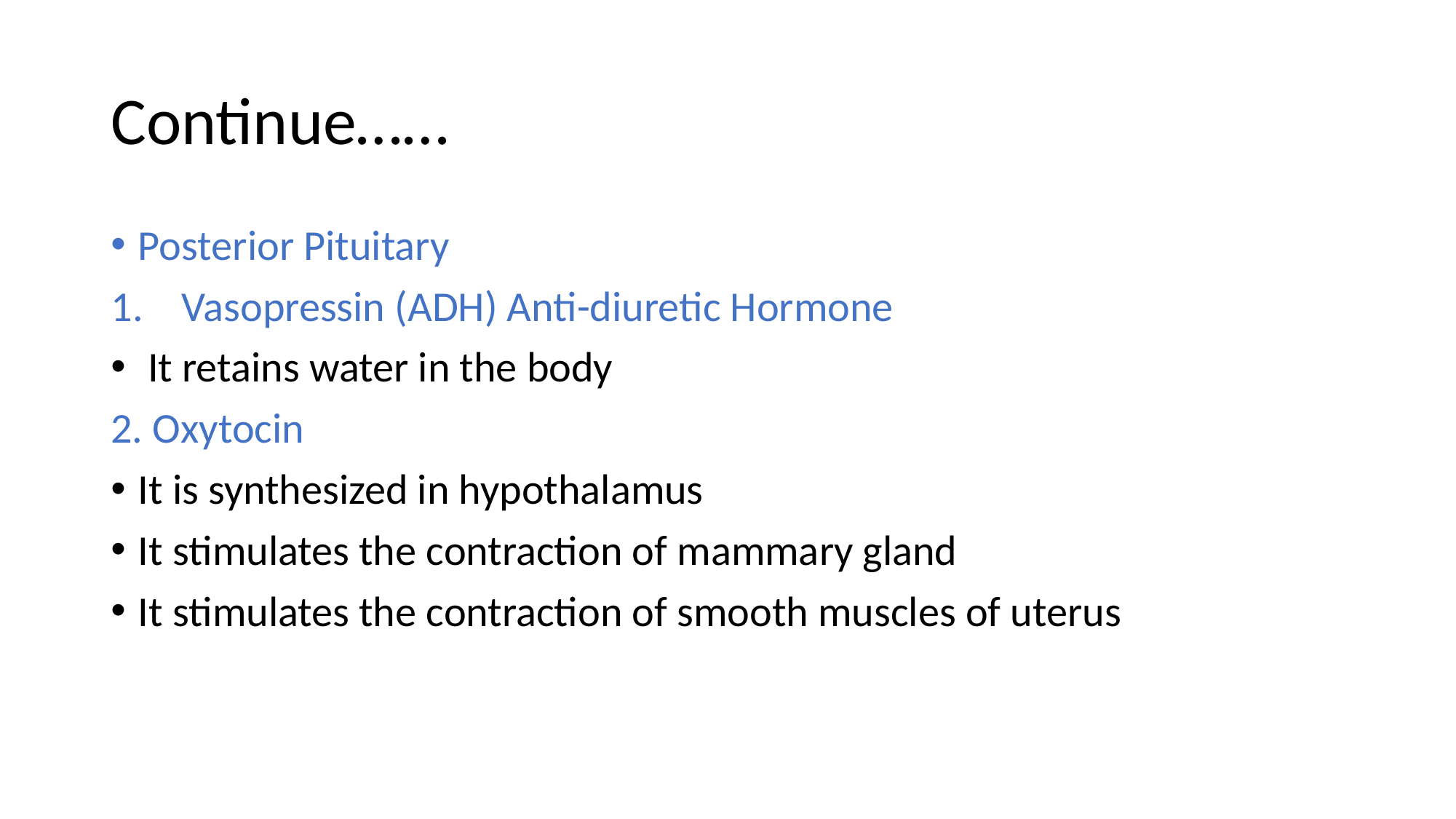

# Continue……
Posterior Pituitary
 Vasopressin (ADH) Anti-diuretic Hormone
 It retains water in the body
2. Oxytocin
It is synthesized in hypothalamus
It stimulates the contraction of mammary gland
It stimulates the contraction of smooth muscles of uterus